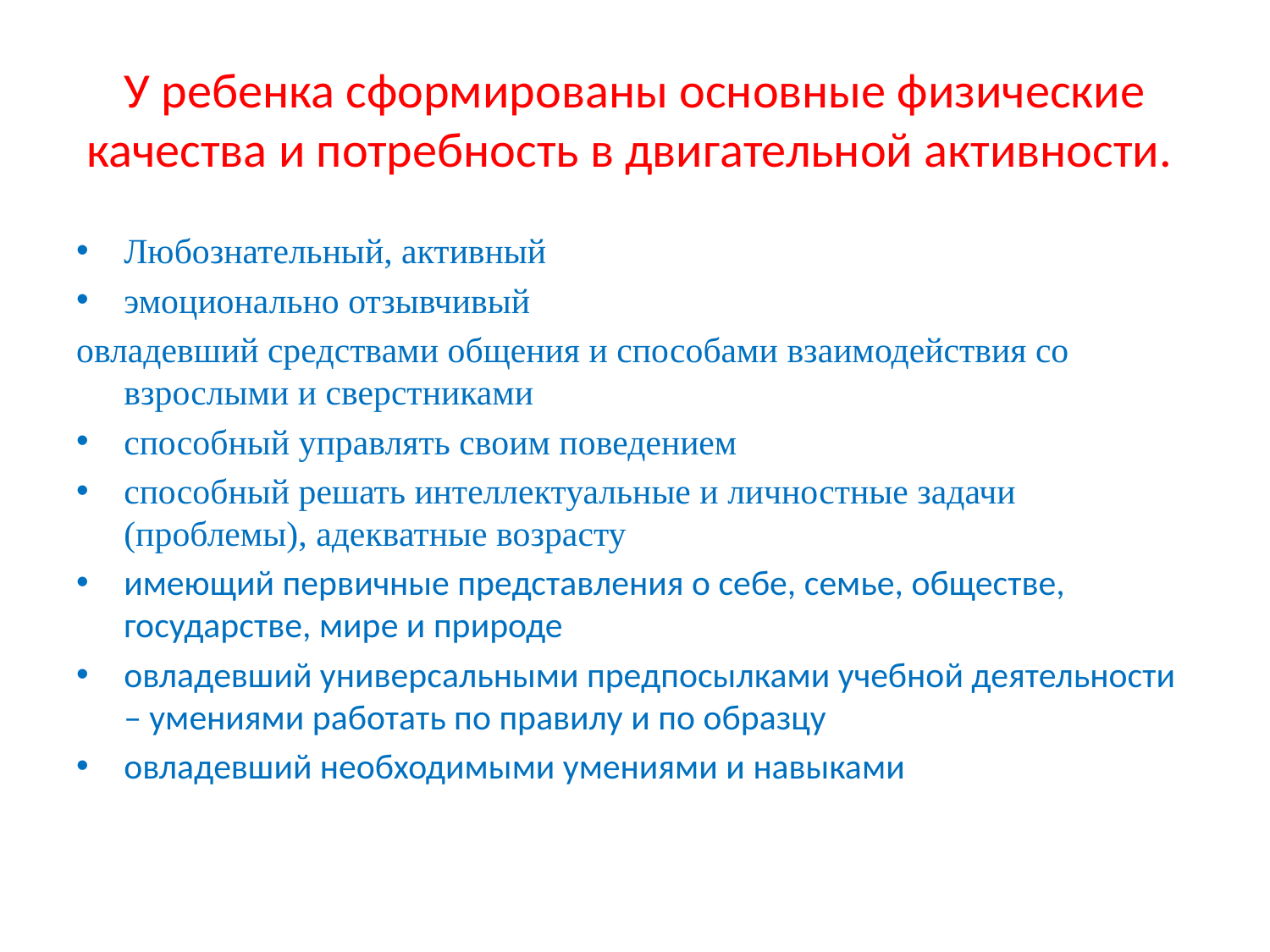

# У ребенка сформированы основные физические качества и потребность в двигательной активности.
Любознательный, активный
эмоционально отзывчивый
овладевший средствами общения и способами взаимодействия со взрослыми и сверстниками
способный управлять своим поведением
способный решать интеллектуальные и личностные задачи  (проблемы), адекватные возрасту
имеющий первичные представления о себе, семье, обществе, государстве, мире и природе
овладевший универсальными предпосылками учебной деятельности – умениями работать по правилу и по образцу
овладевший необходимыми умениями и навыками